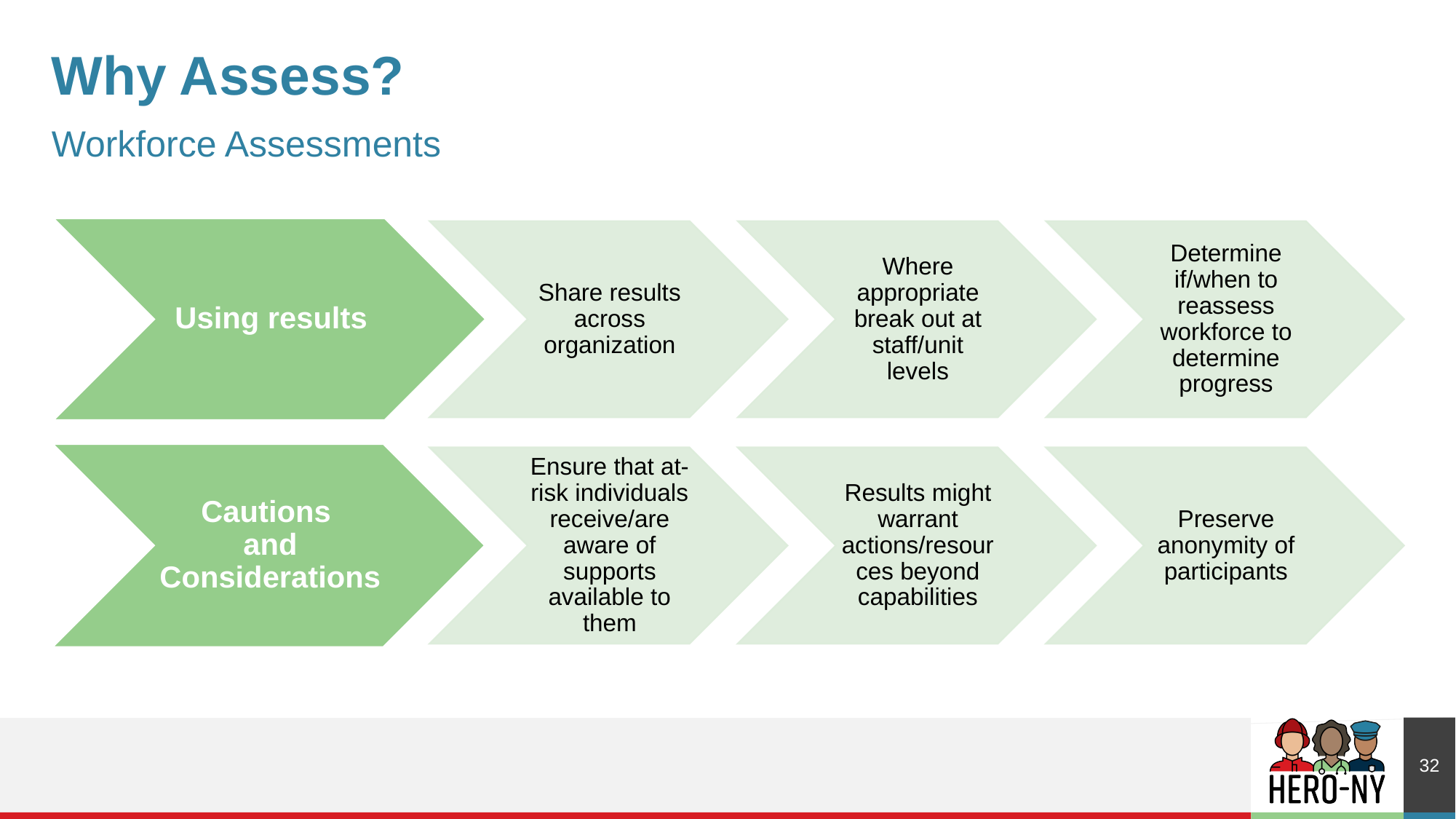

# Why Assess?
Using results
Share results across organization
Where appropriate break out at staff/unit levels
Determine if/when to reassess workforce to determine progress
Cautions
and Considerations
Ensure that at-risk individuals receive/are aware of supports available to them
Results might warrant actions/resources beyond capabilities
Preserve anonymity of participants
Workforce Assessments
32